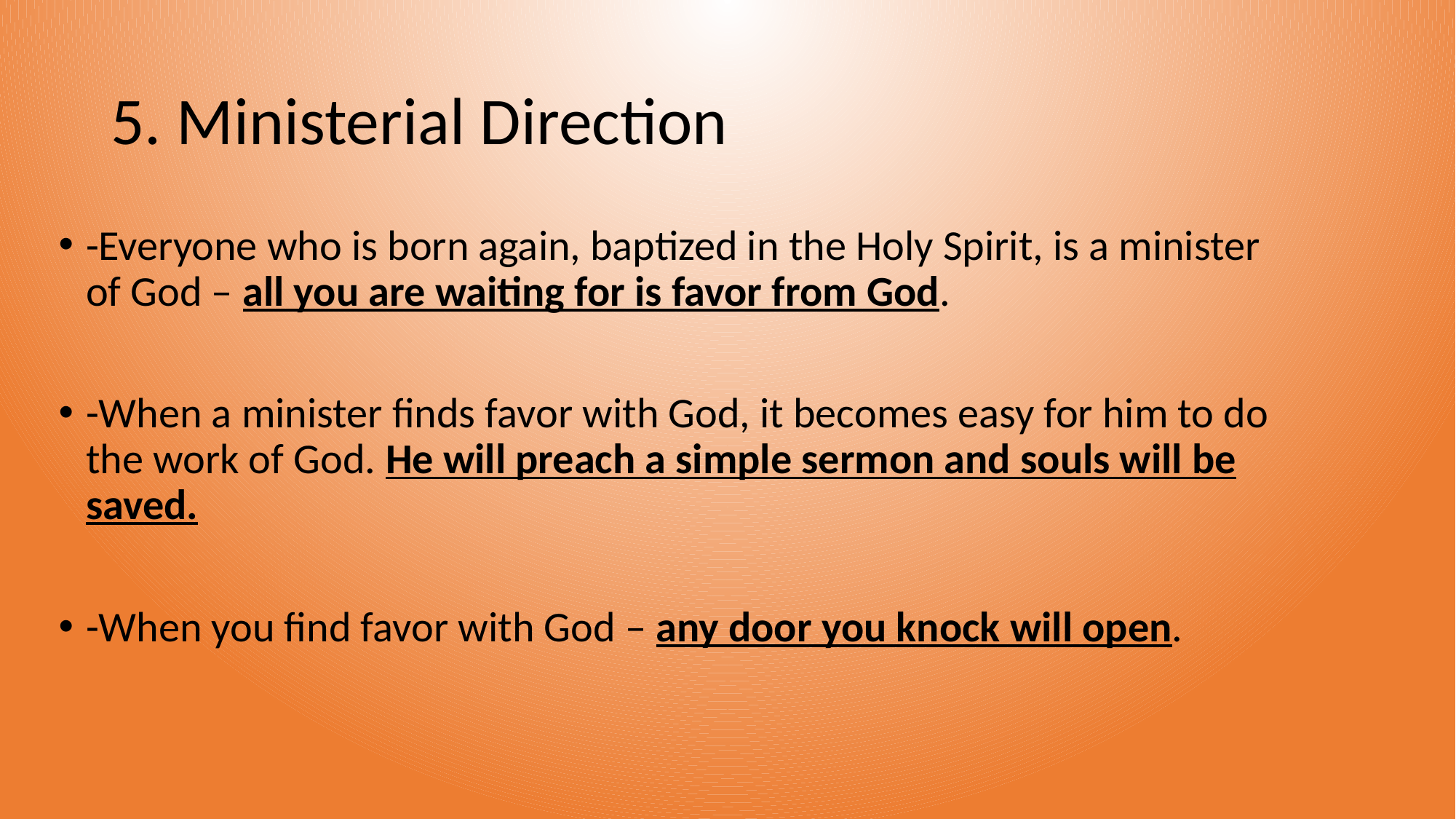

# 5. Ministerial Direction
-Everyone who is born again, baptized in the Holy Spirit, is a minister of God – all you are waiting for is favor from God.

-When a minister finds favor with God, it becomes easy for him to do the work of God. He will preach a simple sermon and souls will be saved.

-When you find favor with God – any door you knock will open.